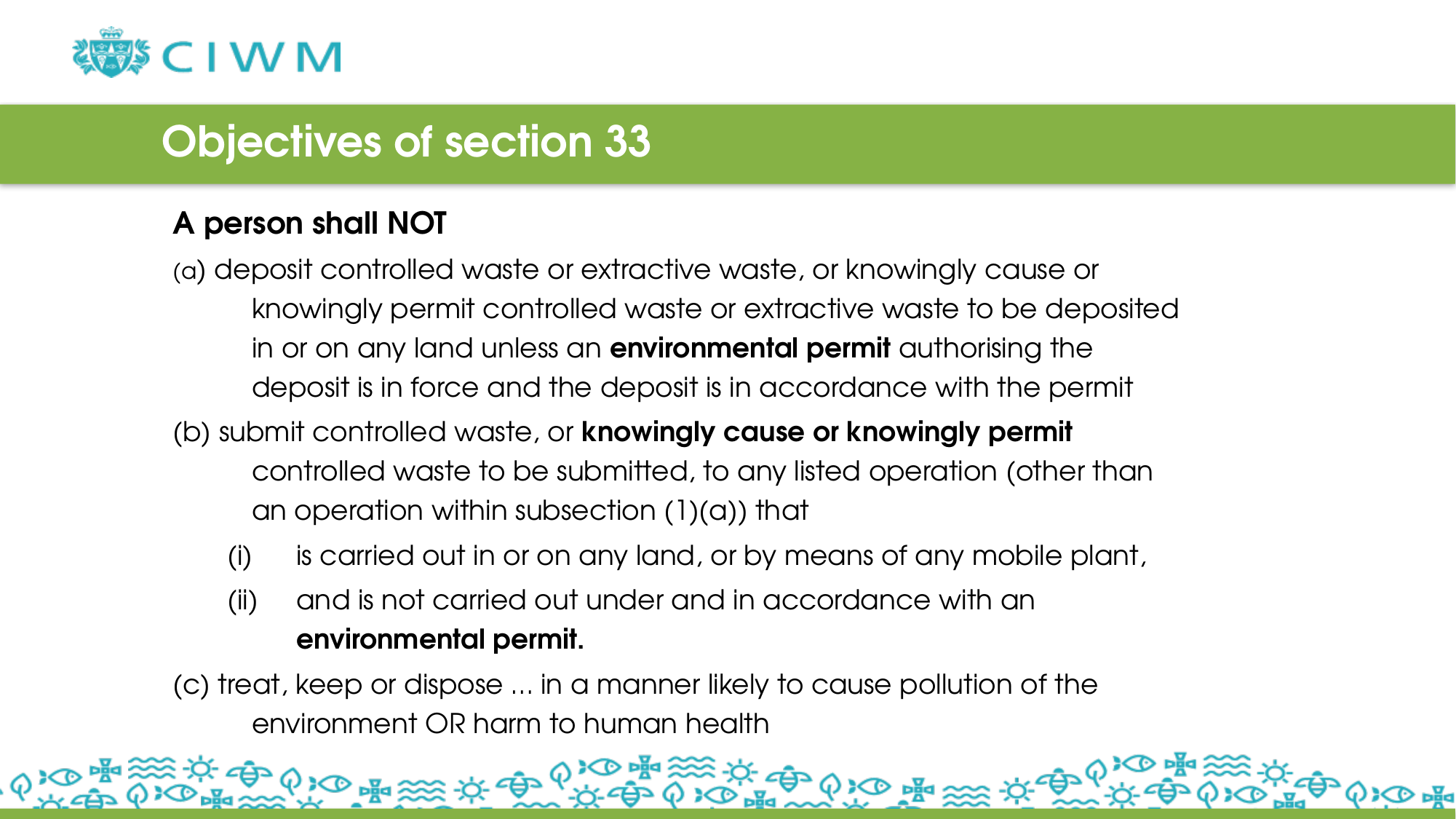

# Objectives of section 33
A person shall NOT
(a) deposit controlled waste or extractive waste, or knowingly cause or knowingly permit controlled waste or extractive waste to be deposited in or on any land unless an environmental permit authorising the deposit is in force and the deposit is in accordance with the permit
(b) submit controlled waste, or knowingly cause or knowingly permit controlled waste to be submitted, to any listed operation (other than an operation within subsection (1)(a)) that
is carried out in or on any land, or by means of any mobile plant,
and is not carried out under and in accordance with an environmental permit.
(c) treat, keep or dispose … in a manner likely to cause pollution of the environment OR harm to human health